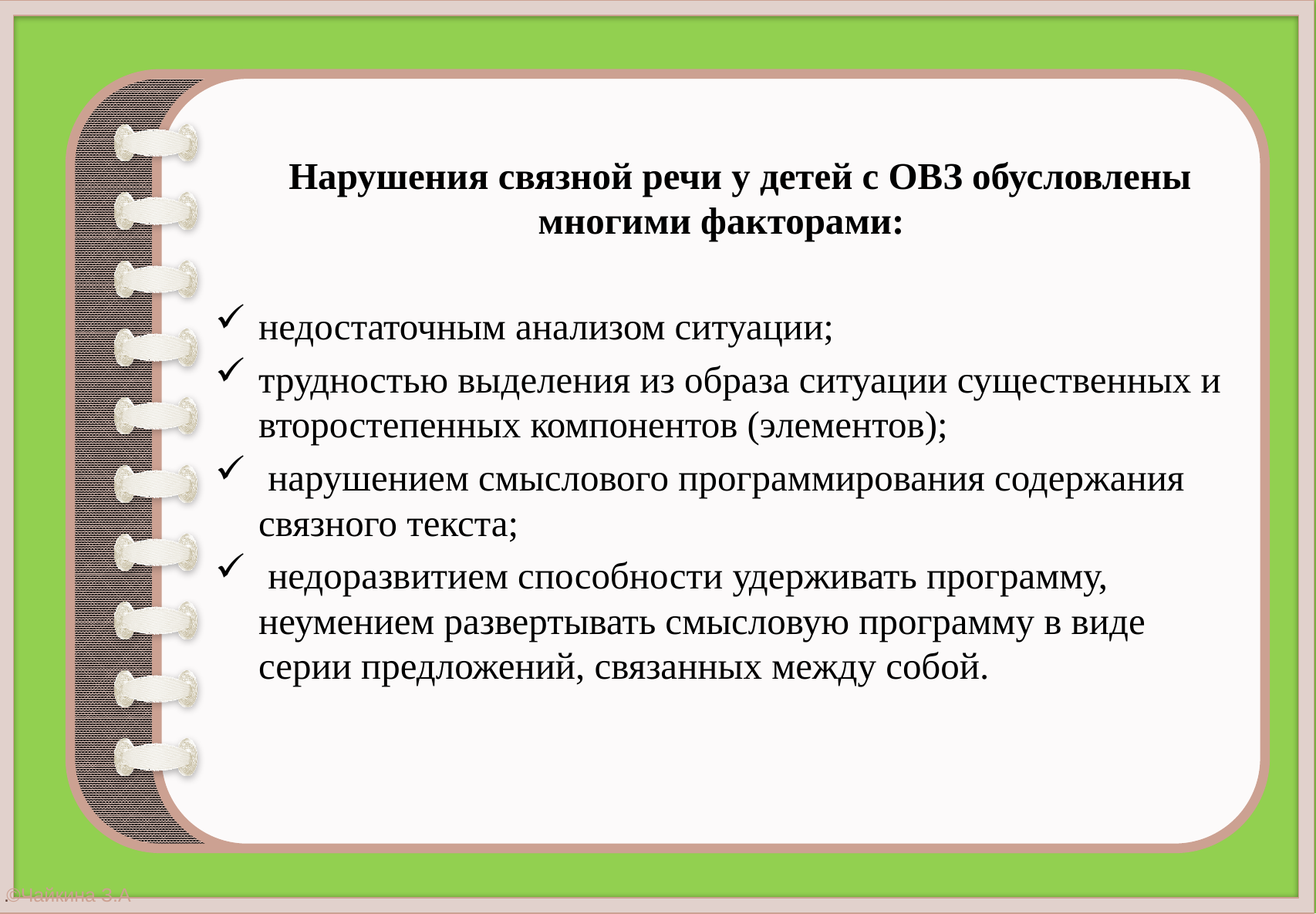

Нарушения связной речи у детей с ОВЗ обусловлены многими факторами:

недостаточным анализом ситуации;
трудностью выделения из образа ситуации существенных и второстепенных компонентов (элементов);
 нарушением смыслового программирования содержания связного текста;
 недоразвитием способности удерживать программу, неумением развертывать смысловую программу в виде серии предложений, связанных между собой.